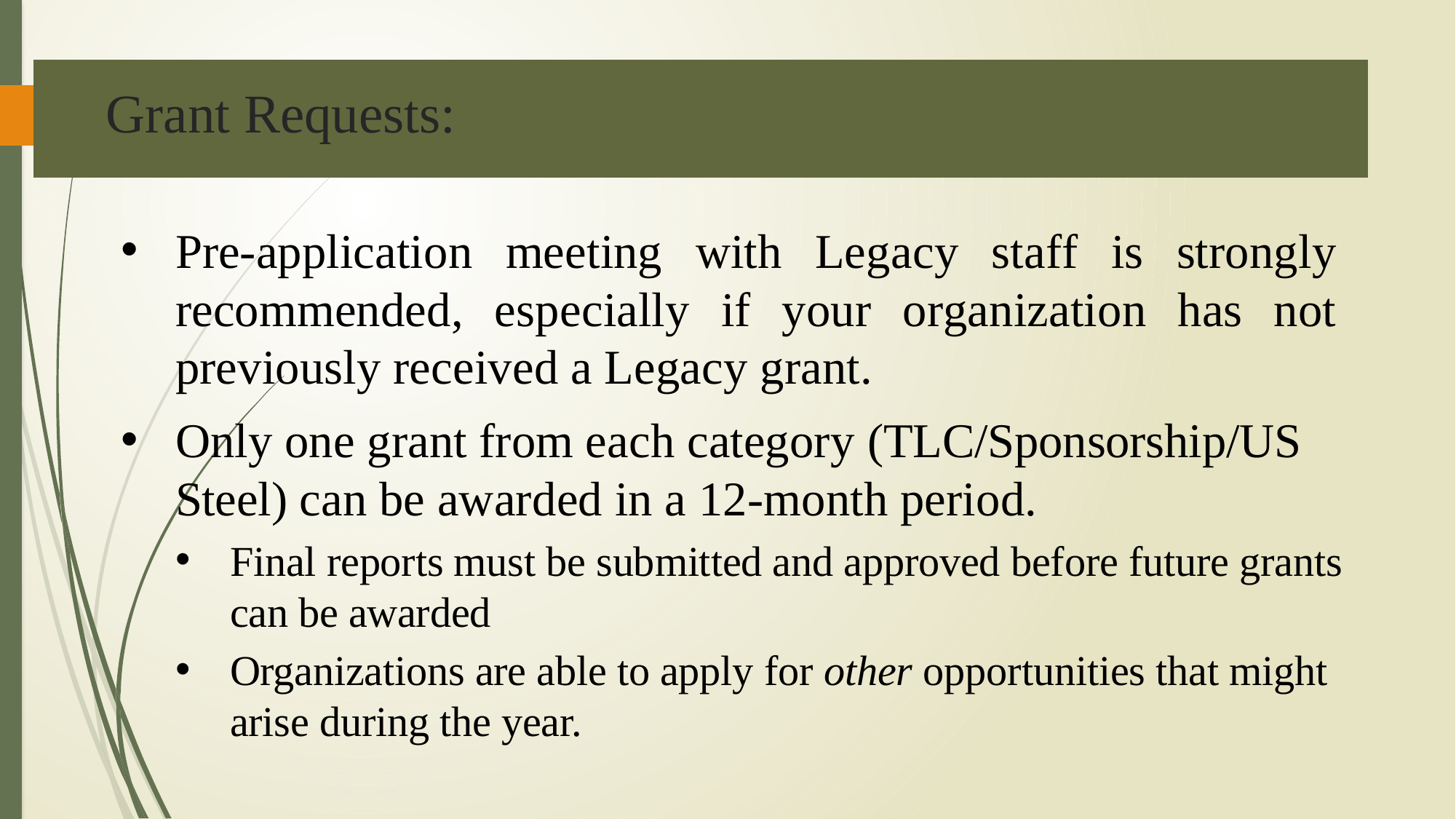

Grant Requests:
Pre-application meeting with Legacy staff is strongly recommended, especially if your organization has not previously received a Legacy grant.
Only one grant from each category (TLC/Sponsorship/US Steel) can be awarded in a 12-month period.
Final reports must be submitted and approved before future grants can be awarded
Organizations are able to apply for other opportunities that might arise during the year.